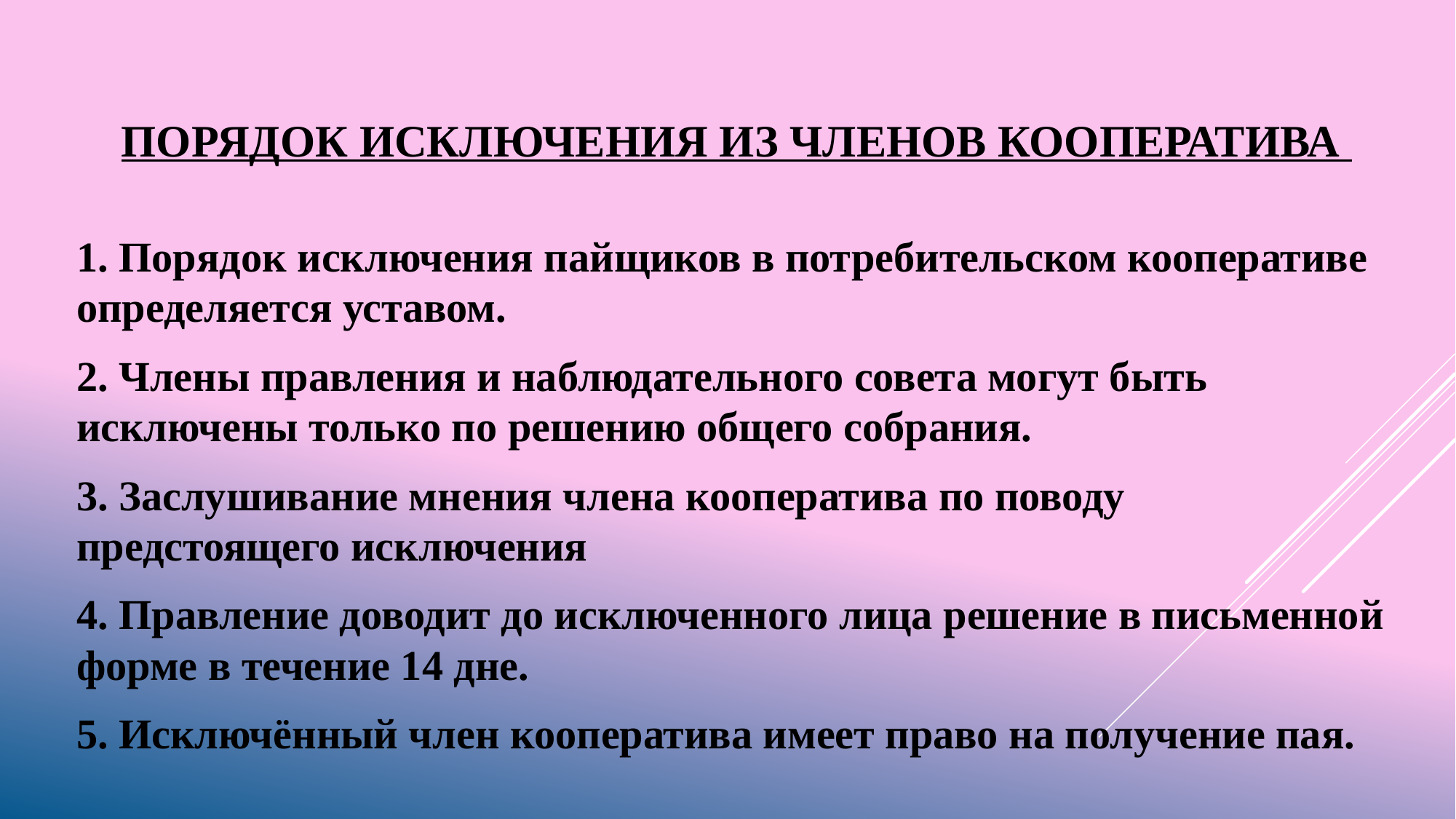

# Порядок исключения из членов кооператива
1. Порядок исключения пайщиков в потребительском кооперативе определяется уставом.
2. Члены правления и наблюдательного совета могут быть исключены только по решению общего собрания.
3. Заслушивание мнения члена кооператива по поводу предстоящего исключения
4. Правление доводит до исключенного лица решение в письменной форме в течение 14 дне.
5. Исключённый член кооператива имеет право на получение пая.